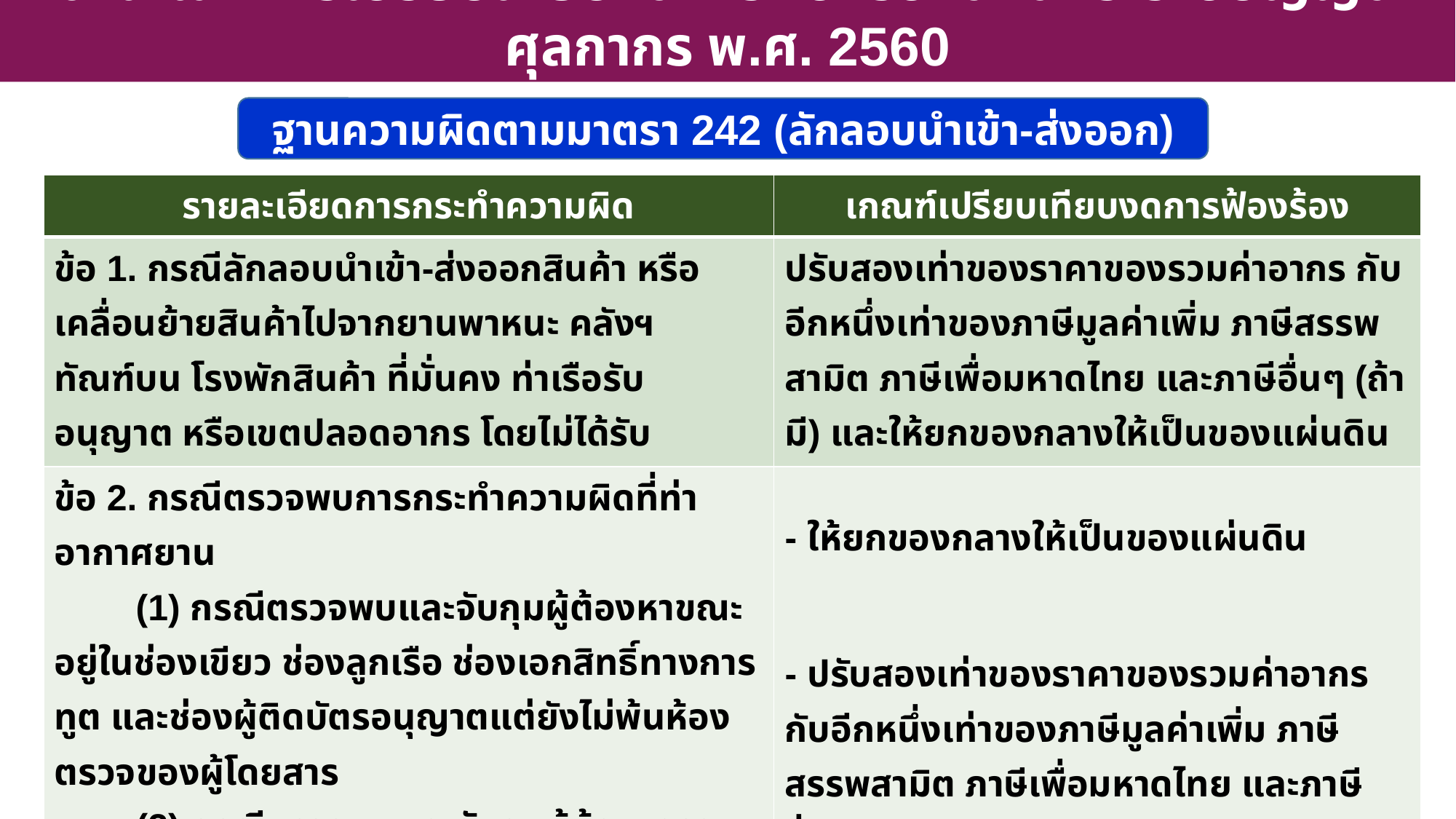

6. เกณฑ์การเปรียบเทียบงดการฟ้องร้องตามพระราชบัญญัติศุลกากร พ.ศ. 2560
ฐานความผิดตามมาตรา 242 (ลักลอบนำเข้า-ส่งออก)
| รายละเอียดการกระทำความผิด | เกณฑ์เปรียบเทียบงดการฟ้องร้อง |
| --- | --- |
| ข้อ 1. กรณีลักลอบนำเข้า-ส่งออกสินค้า หรือเคลื่อนย้ายสินค้าไปจากยานพาหนะ คลังฯทัณฑ์บน โรงพักสินค้า ที่มั่นคง ท่าเรือรับอนุญาต หรือเขตปลอดอากร โดยไม่ได้รับอนุญาตจากพนักงานศุลกากร | ปรับสองเท่าของราคาของรวมค่าอากร กับอีกหนึ่งเท่าของภาษีมูลค่าเพิ่ม ภาษีสรรพสามิต ภาษีเพื่อมหาดไทย และภาษีอื่นๆ (ถ้ามี) และให้ยกของกลางให้เป็นของแผ่นดิน |
| ข้อ 2. กรณีตรวจพบการกระทำความผิดที่ท่าอากาศยาน (1) กรณีตรวจพบและจับกุมผู้ต้องหาขณะอยู่ในช่องเขียว ช่องลูกเรือ ช่องเอกสิทธิ์ทางการทูต และช่องผู้ติดบัตรอนุญาตแต่ยังไม่พ้นห้องตรวจของผู้โดยสาร (2) กรณีตรวจพบและจับกุมผู้ต้องหาภายหลังผ่านพ้นห้องตรวจของผู้โดยสาร (3) กรณีซุกซ่อนเพื่อไม่ให้เจ้าหน้าที่ตรวจพบ | - ให้ยกของกลางให้เป็นของแผ่นดิน - ปรับสองเท่าของราคาของรวมค่าอากร กับอีกหนึ่งเท่าของภาษีมูลค่าเพิ่ม ภาษีสรรพสามิต ภาษีเพื่อมหาดไทย และภาษีอื่นๆ (ถ้ามี) และให้ยกของกลางให้เป็นของแผ่นดิน - ปรับสี่เท่าของราคาของรวมค่าอากร และให้ยกของกลาง ให้เป็นของแผ่นดิน |